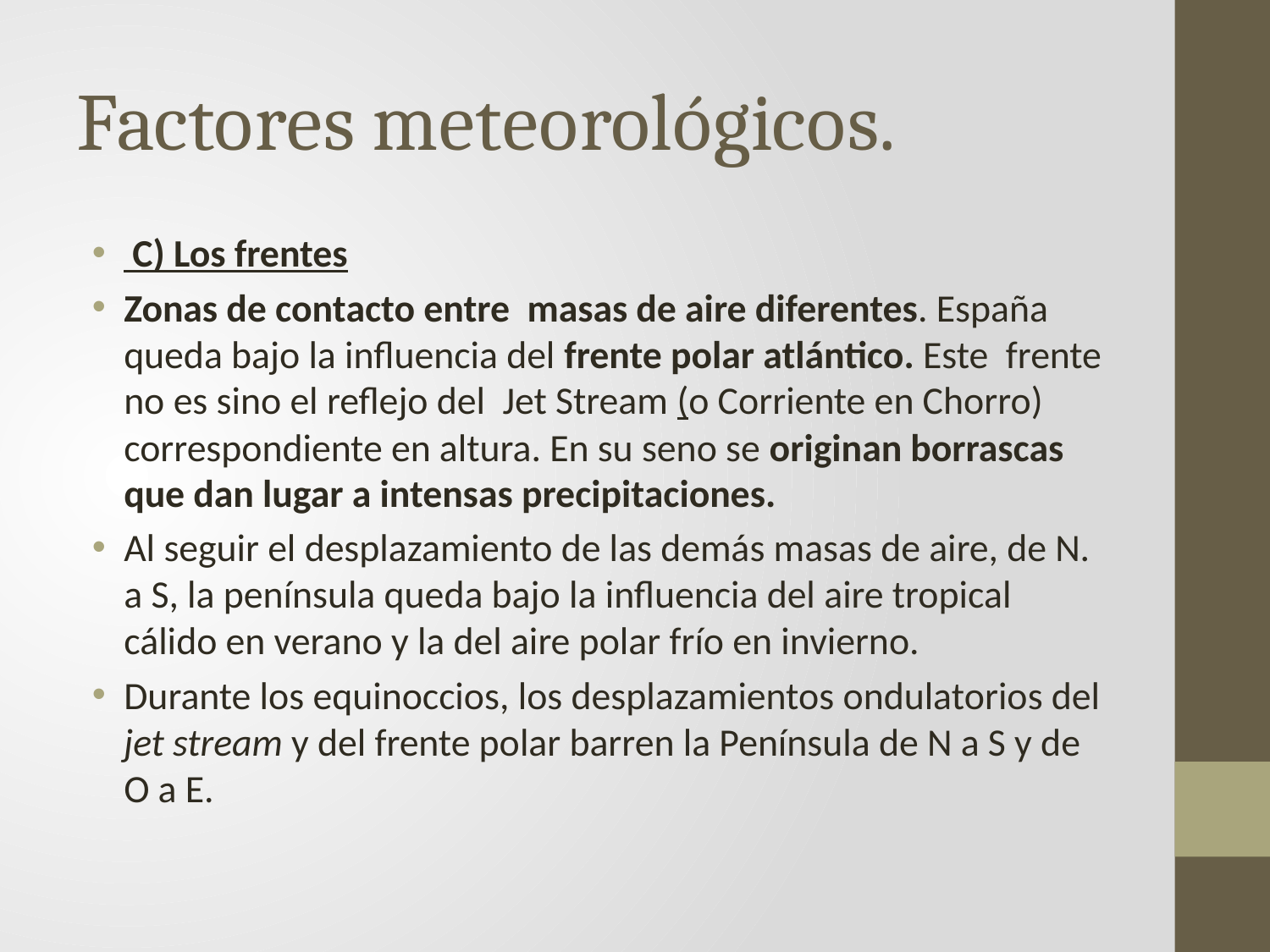

# Factores meteorológicos.
 C) Los frentes
Zonas de contacto entre  masas de aire diferentes. España queda bajo la influencia del frente polar atlántico. Este  frente no es sino el reflejo del  Jet Stream (o Corriente en Chorro) correspondiente en altura. En su seno se originan borrascas que dan lugar a intensas precipitaciones.
Al seguir el desplazamiento de las demás masas de aire, de N. a S, la península queda bajo la influencia del aire tropical cálido en verano y la del aire polar frío en invierno.
Durante los equinoccios, los desplazamientos ondulatorios del jet stream y del frente polar barren la Península de N a S y de O a E.